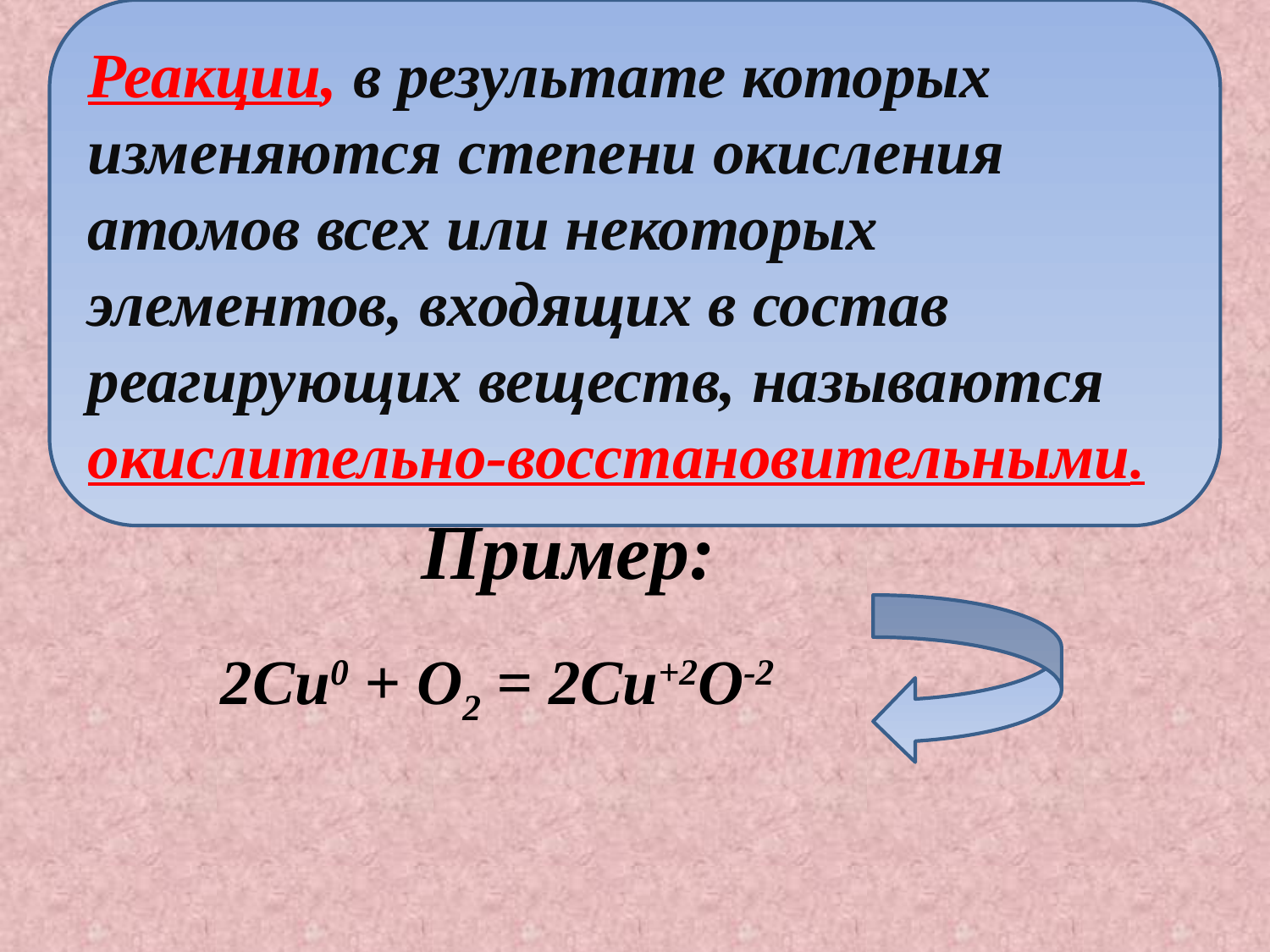

Реакции, в результате которых изменяются степени окисления атомов всех или некоторых элементов, входящих в состав реагирующих веществ, называются окислительно-восстановительными.
Пример:

2Cu0 + O2 = 2Cu+2O-2